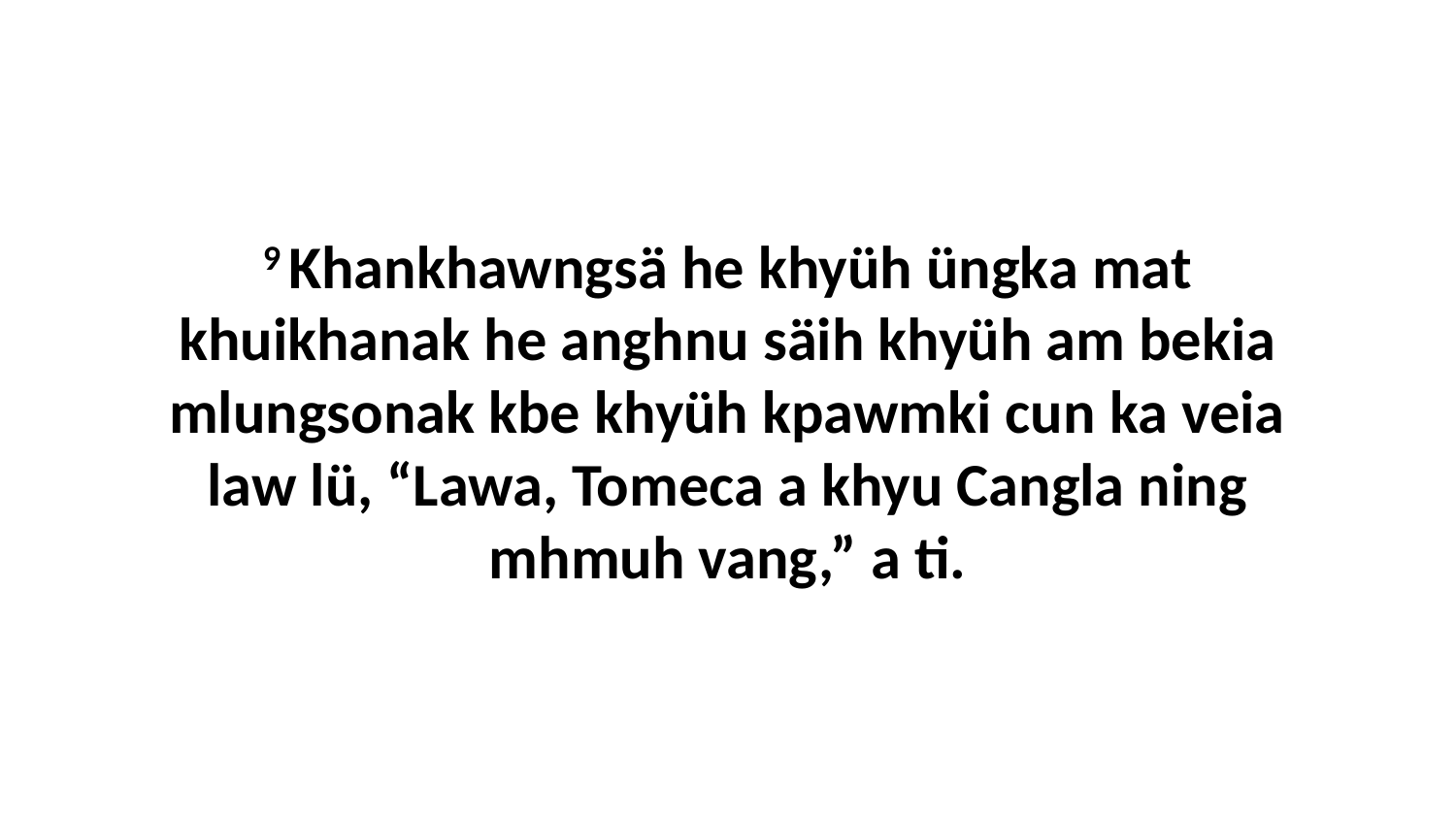

9 Khankhawngsä he khyüh üngka mat khuikhanak he anghnu säih khyüh am bekia mlungsonak kbe khyüh kpawmki cun ka veia law lü, “Lawa, Tomeca a khyu Cangla ning mhmuh vang,” a ti.